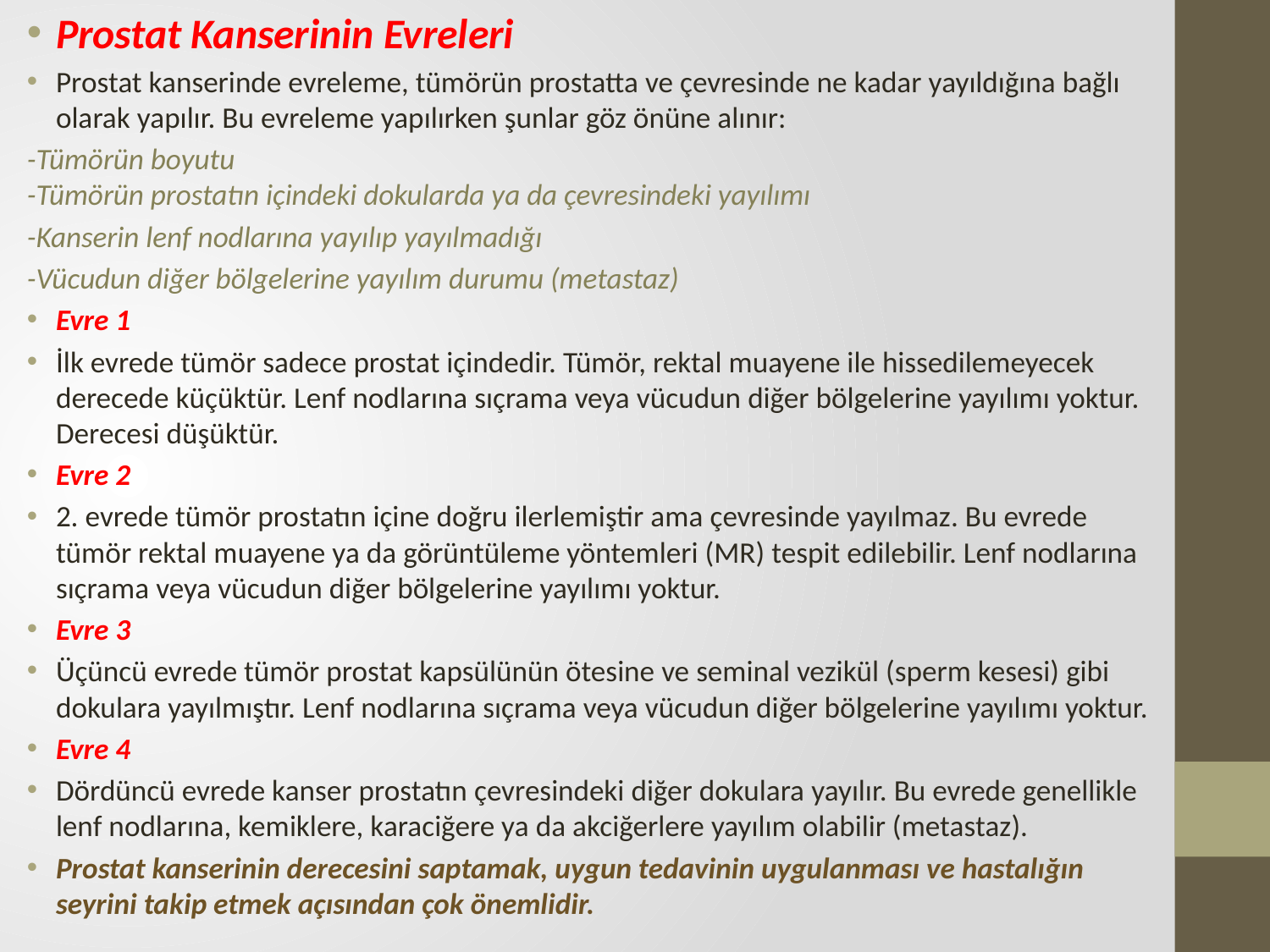

Prostat Kanserinin Evreleri
Prostat kanserinde evreleme, tümörün prostatta ve çevresinde ne kadar yayıldığına bağlı olarak yapılır. Bu evreleme yapılırken şunlar göz önüne alınır:
-Tümörün boyutu
-Tümörün prostatın içindeki dokularda ya da çevresindeki yayılımı
-Kanserin lenf nodlarına yayılıp yayılmadığı
-Vücudun diğer bölgelerine yayılım durumu (metastaz)
Evre 1
İlk evrede tümör sadece prostat içindedir. Tümör, rektal muayene ile hissedilemeyecek derecede küçüktür. Lenf nodlarına sıçrama veya vücudun diğer bölgelerine yayılımı yoktur. Derecesi düşüktür.
Evre 2
2. evrede tümör prostatın içine doğru ilerlemiştir ama çevresinde yayılmaz. Bu evrede tümör rektal muayene ya da görüntüleme yöntemleri (MR) tespit edilebilir. Lenf nodlarına sıçrama veya vücudun diğer bölgelerine yayılımı yoktur.
Evre 3
Üçüncü evrede tümör prostat kapsülünün ötesine ve seminal vezikül (sperm kesesi) gibi dokulara yayılmıştır. Lenf nodlarına sıçrama veya vücudun diğer bölgelerine yayılımı yoktur.
Evre 4
Dördüncü evrede kanser prostatın çevresindeki diğer dokulara yayılır. Bu evrede genellikle lenf nodlarına, kemiklere, karaciğere ya da akciğerlere yayılım olabilir (metastaz).
Prostat kanserinin derecesini saptamak, uygun tedavinin uygulanması ve hastalığın seyrini takip etmek açısından çok önemlidir.